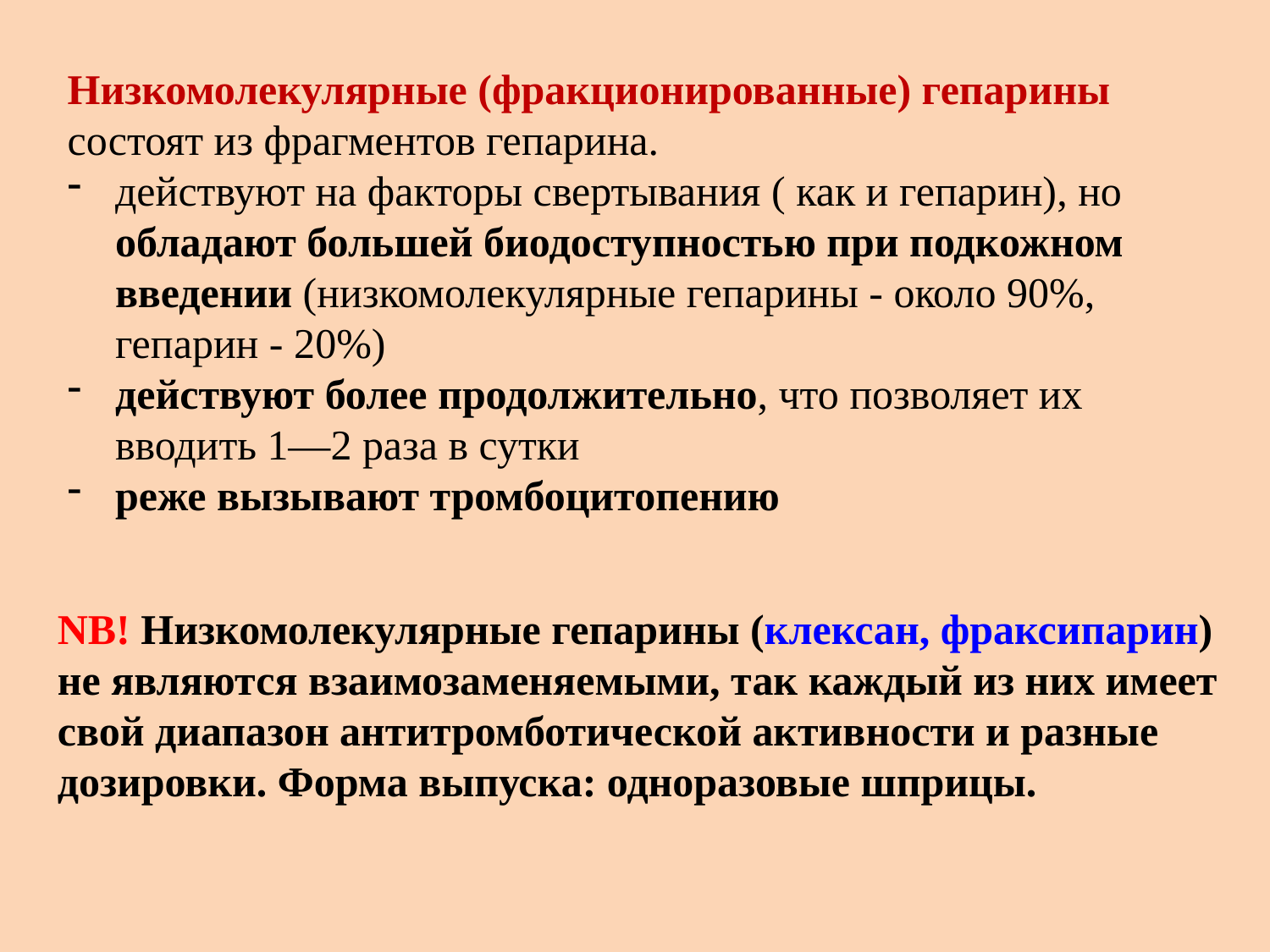

Низкомолекулярные (фракционированные) гепарины состоят из фрагментов гепарина.
действуют на факторы свертывания ( как и гепарин), но обладают большей биодоступностью при подкожном введении (низкомоле­кулярные гепарины - около 90%, гепарин - 20%)
действуют более продолжительно, что позволяет их вводить 1—2 раза в сутки
реже вызывают тромбоцитопению
NB! Низкомолекулярные гепарины (клексан, фраксипарин) не являются взаимозаменяемыми, так каждый из них имеет свой диапазон антитромботической активности и разные дозировки. Форма выпуска: одноразовые шприцы.